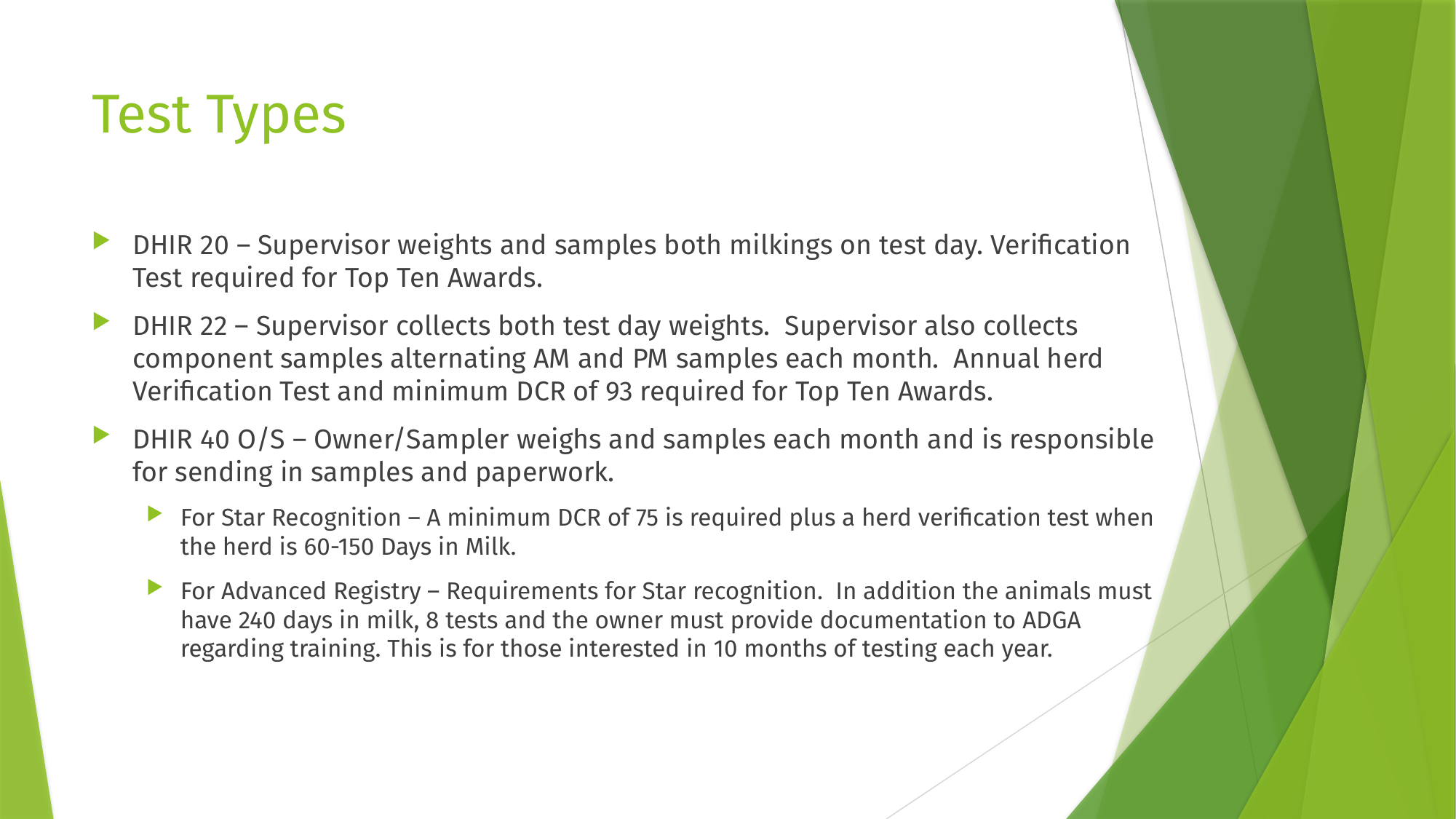

# Test Types

DHIR 20 – Supervisor weights and samples both milkings on test day. Verification Test required for Top Ten Awards.
DHIR 22 – Supervisor collects both test day weights.  Supervisor also collects component samples alternating AM and PM samples each month.  Annual herd Verification Test and minimum DCR of 93 required for Top Ten Awards.
DHIR 40 O/S – Owner/Sampler weighs and samples each month and is responsible for sending in samples and paperwork.
For Star Recognition – A minimum DCR of 75 is required plus a herd verification test when the herd is 60-150 Days in Milk.
For Advanced Registry – Requirements for Star recognition.  In addition the animals must have 240 days in milk, 8 tests and the owner must provide documentation to ADGA regarding training. This is for those interested in 10 months of testing each year.